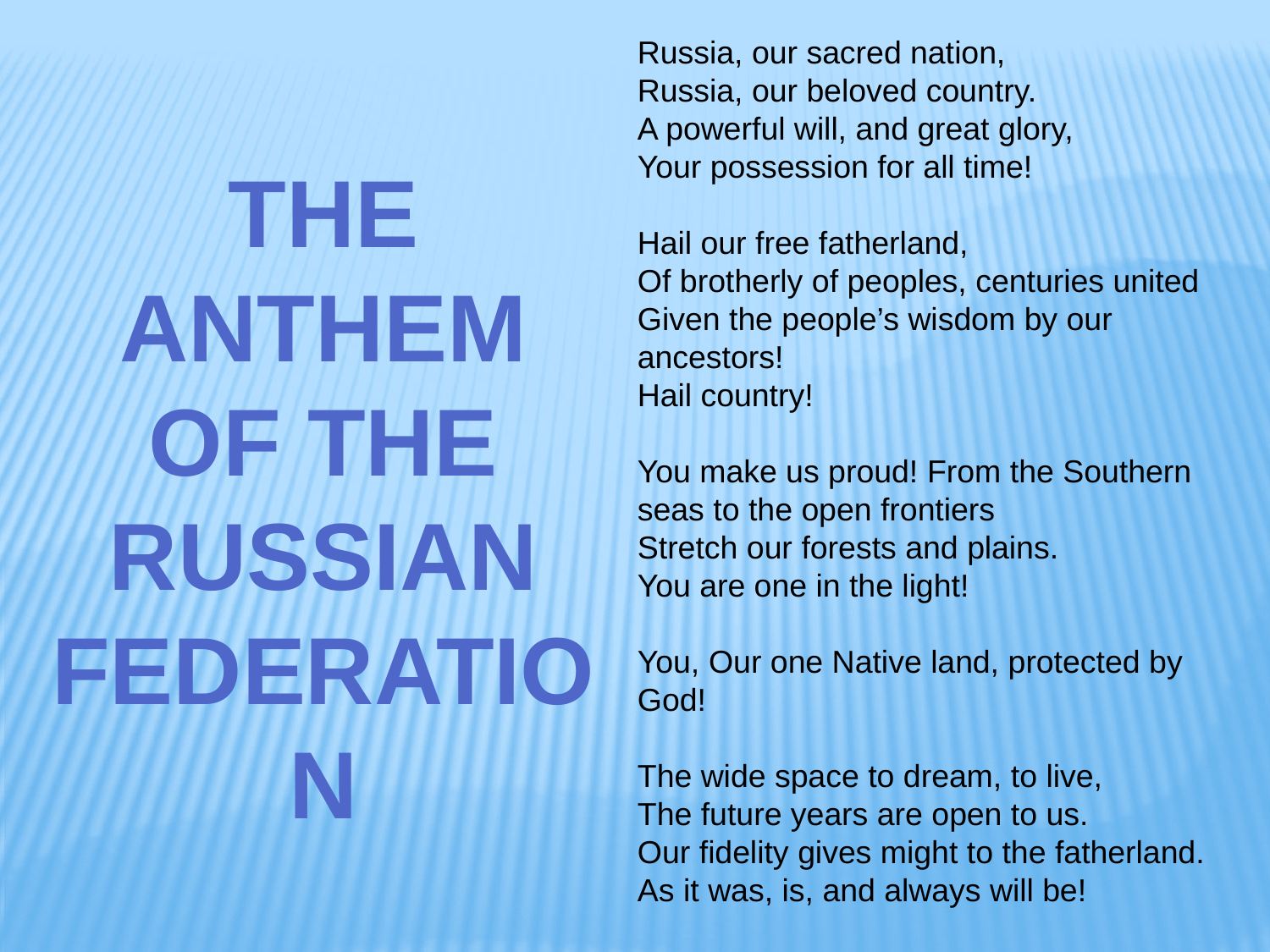

Russia, our sacred nation,
Russia, our beloved country.
A powerful will, and great glory,
Your possession for all time!

Hail our free fatherland,
Of brotherly of peoples, centuries united
Given the people’s wisdom by our ancestors!
Hail country!

You make us proud! From the Southern seas to the open frontiers
Stretch our forests and plains.
You are one in the light!

You, Our one Native land, protected by God!

The wide space to dream, to live,
The future years are open to us.
Our fidelity gives might to the fatherland.
As it was, is, and always will be!

The Anthem of the Russian Federation